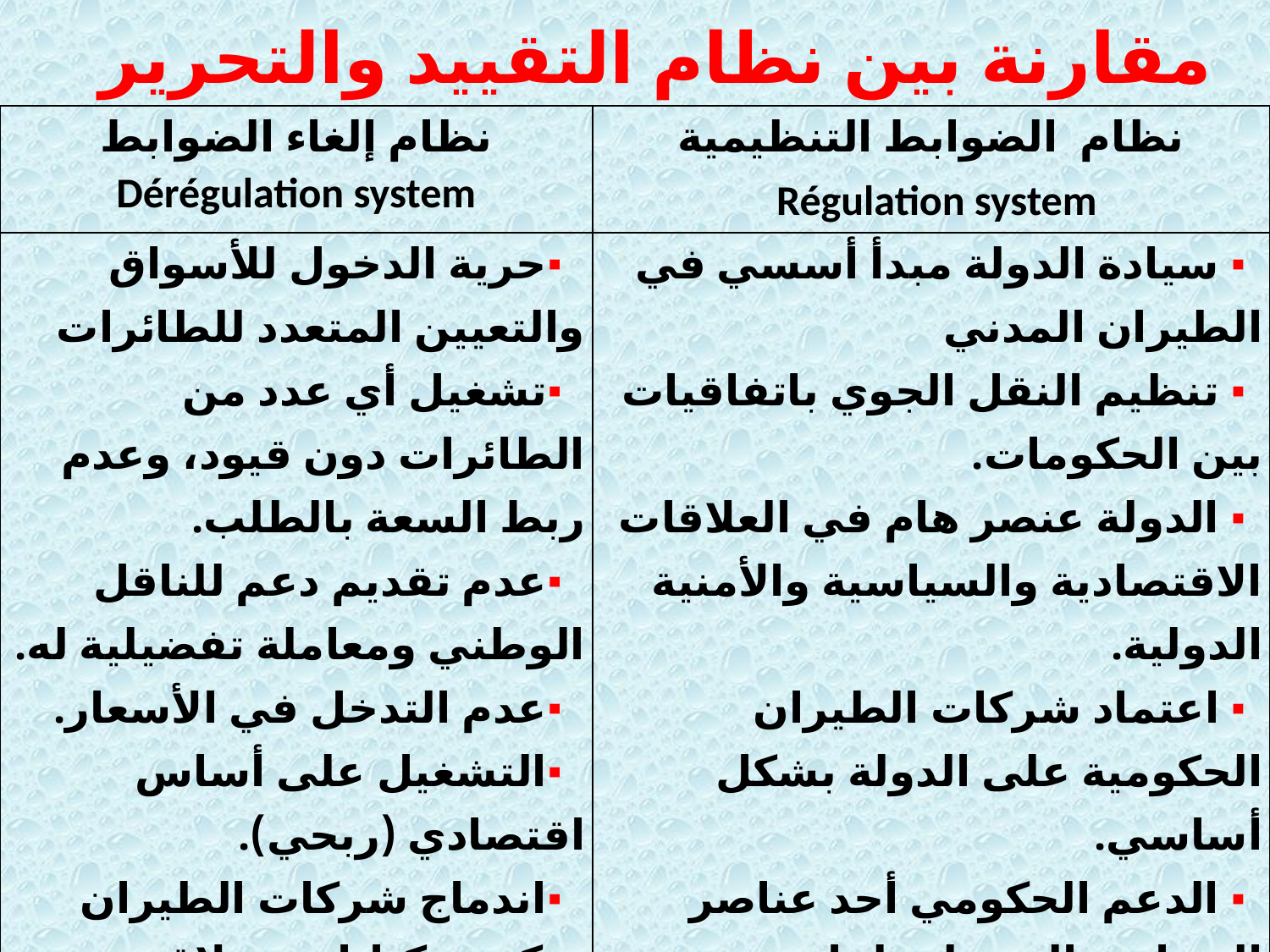

# مقارنة بين نظام التقييد والتحرير
| نظام إلغاء الضوابط Dérégulation system | نظام الضوابط التنظيمية Régulation system |
| --- | --- |
| حرية الدخول للأسواق والتعيين المتعدد للطائرات تشغيل أي عدد من الطائرات دون قيود، وعدم ربط السعة بالطلب. عدم تقديم دعم للناقل الوطني ومعاملة تفضيلية له. عدم التدخل في الأسعار. التشغيل على أساس اقتصادي (ربحي). اندماج شركات الطيران وتكوين كيانات عملاقة (تحالفات). | سيادة الدولة مبدأ أسسي في الطيران المدني تنظيم النقل الجوي باتفاقيات بين الحكومات. الدولة عنصر هام في العلاقات الاقتصادية والسياسية والأمنية الدولية. اعتماد شركات الطيران الحكومية على الدولة بشكل أساسي. الدعم الحكومي أحد عناصر السياسة التمويلية لهاته الشركات. تأثير الناقل الجوي الوطني في سياسة النقل الجوي الوطنية. احتكار الناقل الوطني للخدمات المقدمة في المطارات. |